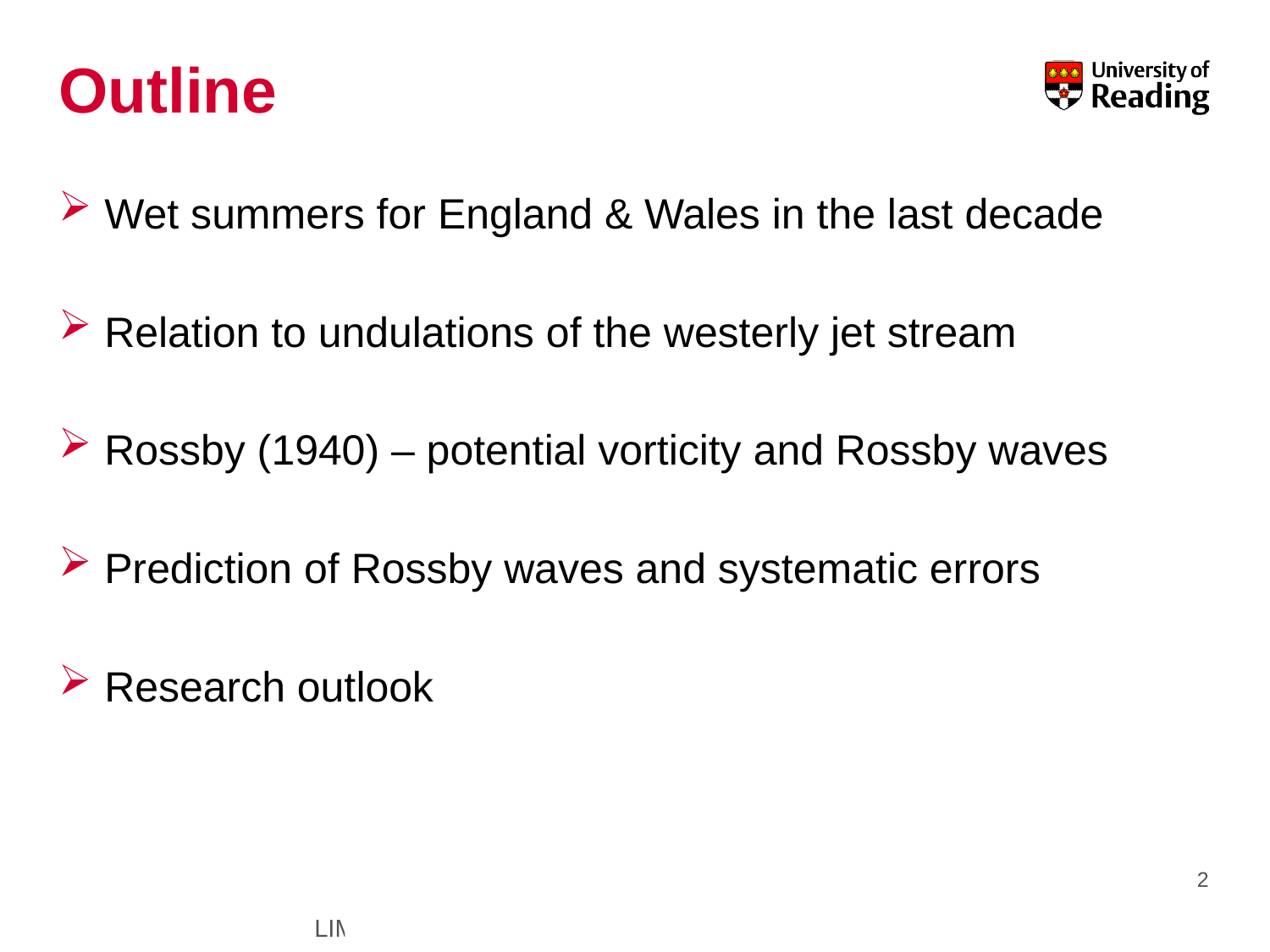

# Outline
 Wet summers for England & Wales in the last decade

 Relation to undulations of the westerly jet stream

 Rossby (1940) – potential vorticity and Rossby waves

 Prediction of Rossby waves and systematic errors

 Research outlook

2